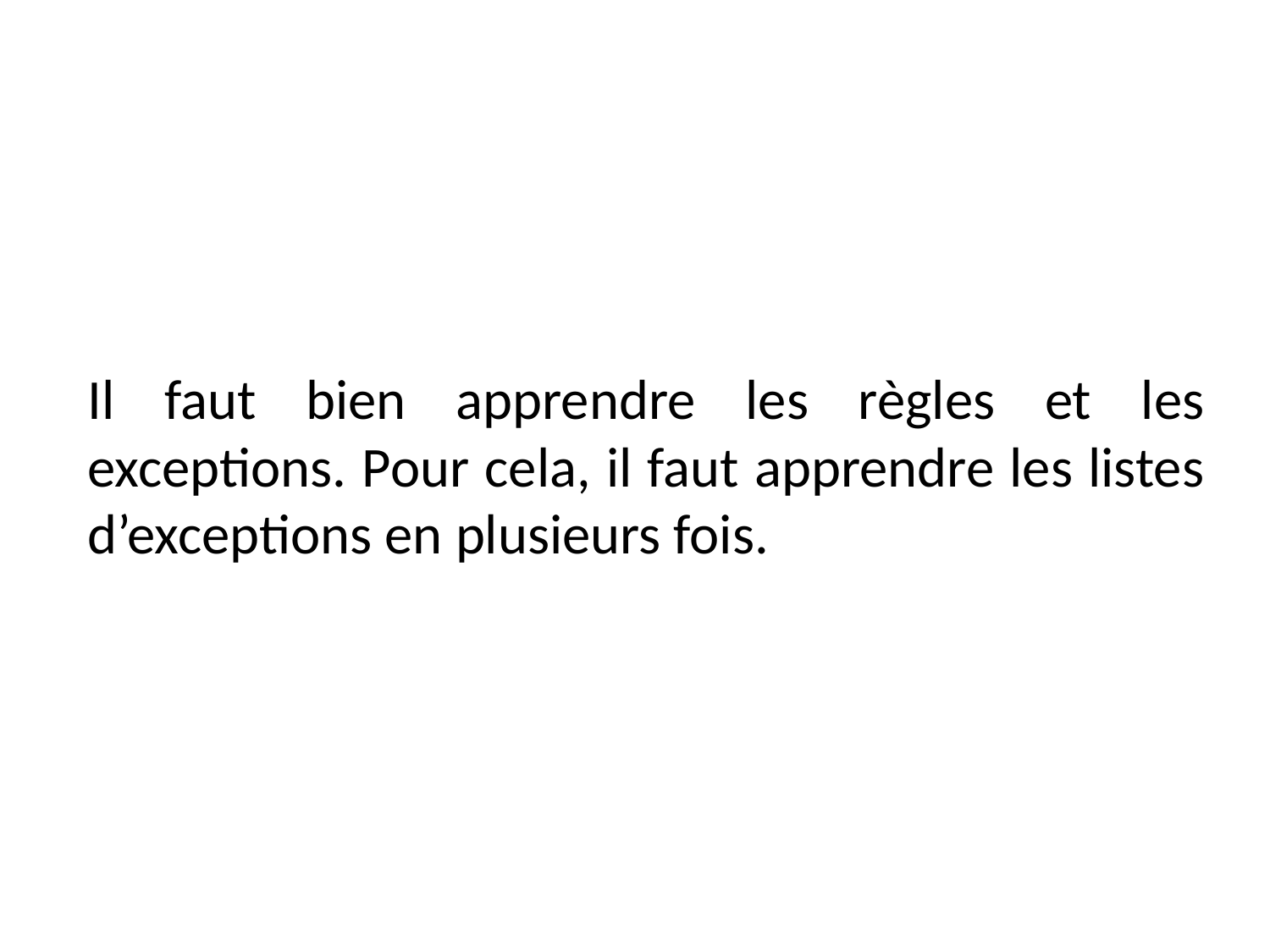

Il faut bien apprendre les règles et les exceptions. Pour cela, il faut apprendre les listes d’exceptions en plusieurs fois.